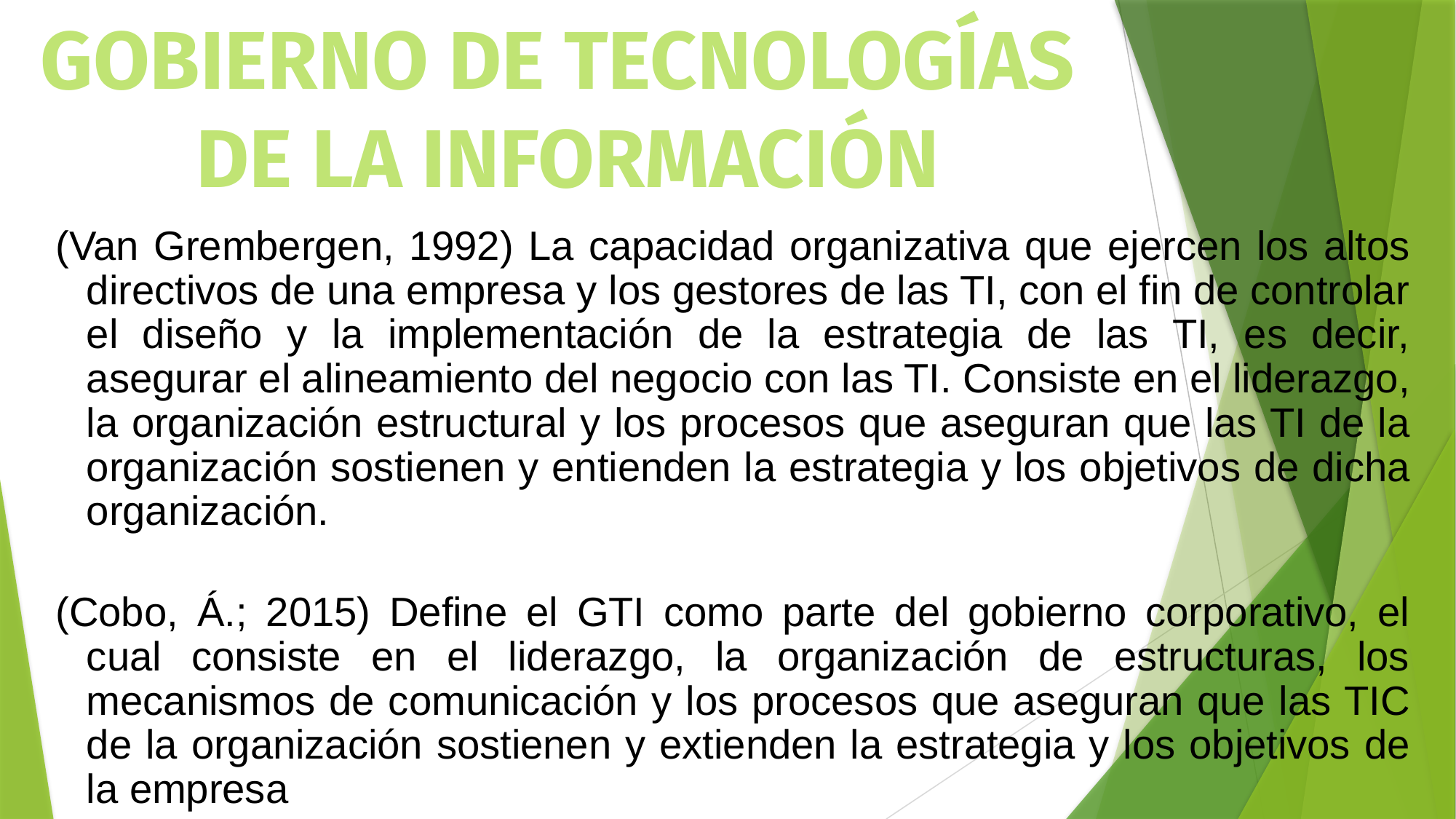

GOBIERNO DE TECNOLOGÍAS
DE LA INFORMACIÓN
(Van Grembergen, 1992) La capacidad organizativa que ejercen los altos directivos de una empresa y los gestores de las TI, con el fin de controlar el diseño y la implementación de la estrategia de las TI, es decir, asegurar el alineamiento del negocio con las TI. Consiste en el liderazgo, la organización estructural y los procesos que aseguran que las TI de la organización sostienen y entienden la estrategia y los objetivos de dicha organización.

(Cobo, Á.; 2015) Define el GTI como parte del gobierno corporativo, el cual consiste en el liderazgo, la organización de estructuras, los mecanismos de comunicación y los procesos que aseguran que las TIC de la organización sostienen y extienden la estrategia y los objetivos de la empresa